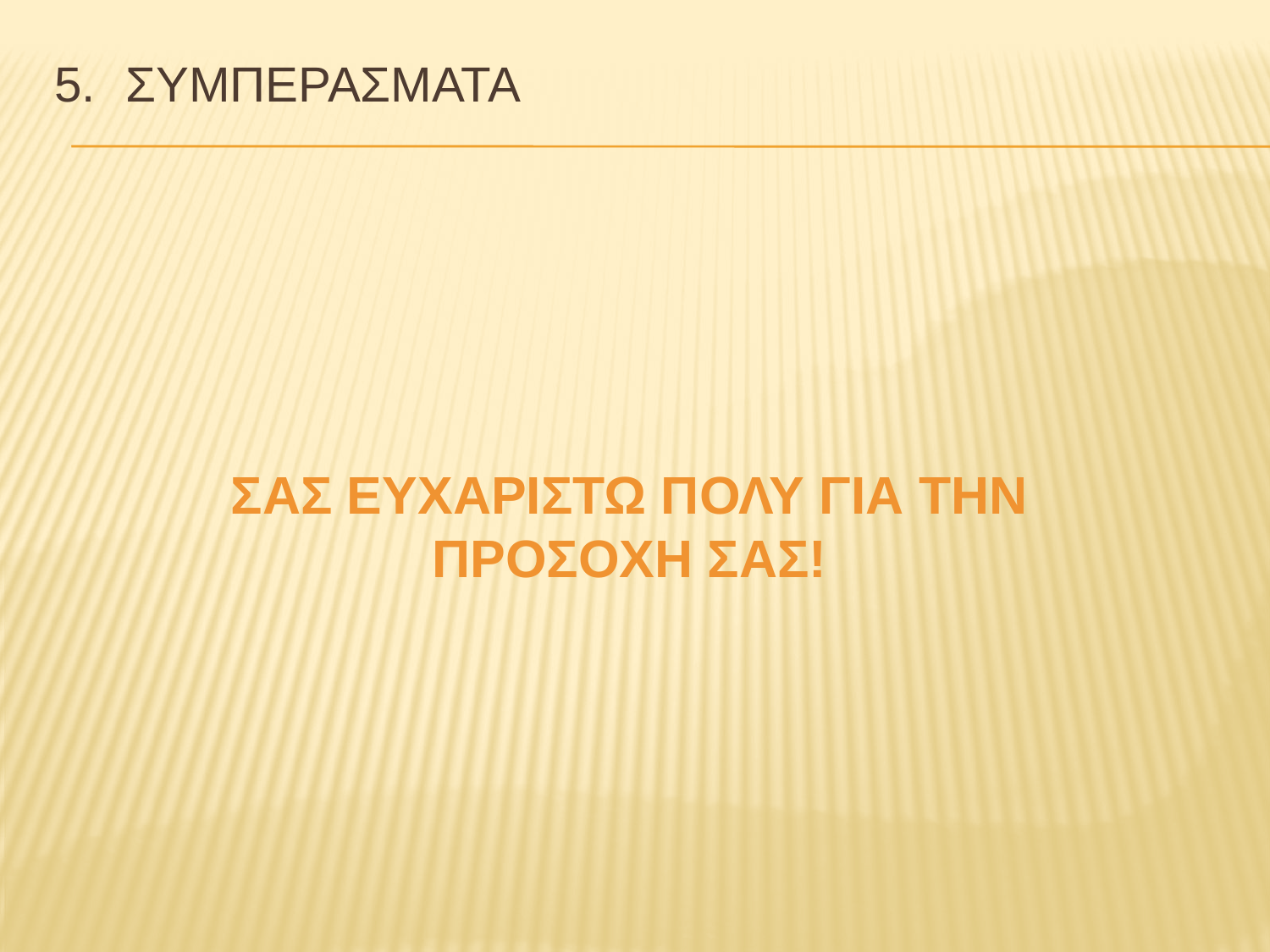

# ΣΥΜΠΕΡΑΣΜΑΤΑ

ΣΑΣ ΕΥΧΑΡΙΣΤΩ ΠΟΛΥ ΓΙΑ ΤΗΝ ΠΡΟΣΟΧΗ ΣΑΣ!